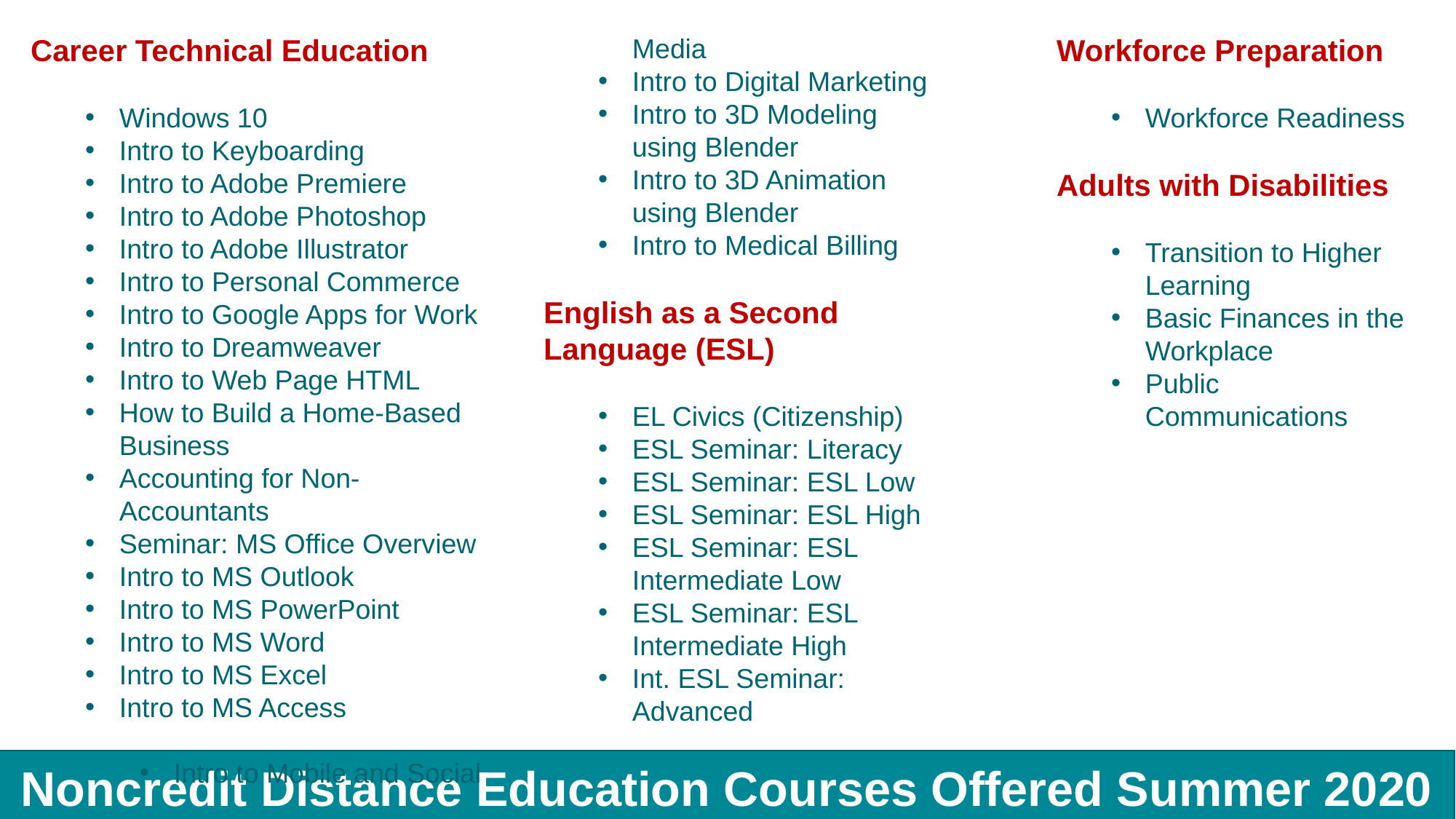

Career Technical Education

Windows 10
Intro to Keyboarding
Intro to Adobe Premiere
Intro to Adobe Photoshop
Intro to Adobe Illustrator
Intro to Personal Commerce
Intro to Google Apps for Work
Intro to Dreamweaver
Intro to Web Page HTML
How to Build a Home-Based Business
Accounting for Non-Accountants
Seminar: MS Office Overview
Intro to MS Outlook
Intro to MS PowerPoint
Intro to MS Word
Intro to MS Excel
Intro to MS Access

Intro to Mobile and Social Media
Intro to Digital Marketing
Intro to 3D Modeling using Blender
Intro to 3D Animation using Blender
Intro to Medical Billing

English as a Second Language (ESL)

EL Civics (Citizenship)
ESL Seminar: Literacy
ESL Seminar: ESL Low
ESL Seminar: ESL High
ESL Seminar: ESL Intermediate Low
ESL Seminar: ESL Intermediate High
Int. ESL Seminar: Advanced

Workforce Preparation

Workforce Readiness

Adults with Disabilities

Transition to Higher Learning
Basic Finances in the Workplace
Public Communications

Noncredit Distance Education Courses Offered Summer 2020
22